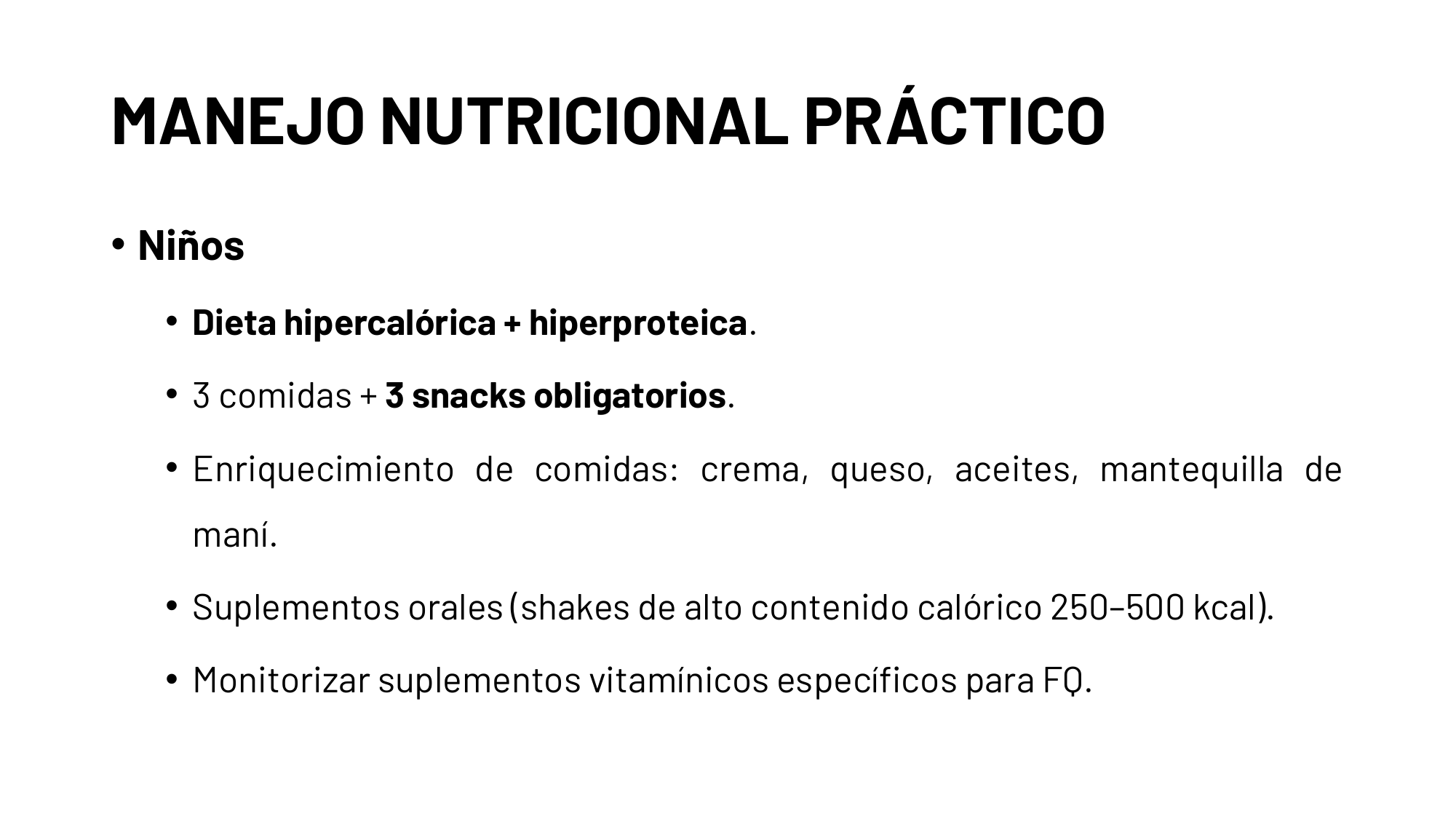

# MANEJO NUTRICIONAL PRÁCTICO
Niños
Dieta hipercalórica + hiperproteica.
3 comidas + 3 snacks obligatorios.
Enriquecimiento de comidas: crema, queso, aceites, mantequilla de maní.
Suplementos orales (shakes de alto contenido calórico 250–500 kcal).
Monitorizar suplementos vitamínicos específicos para FQ.